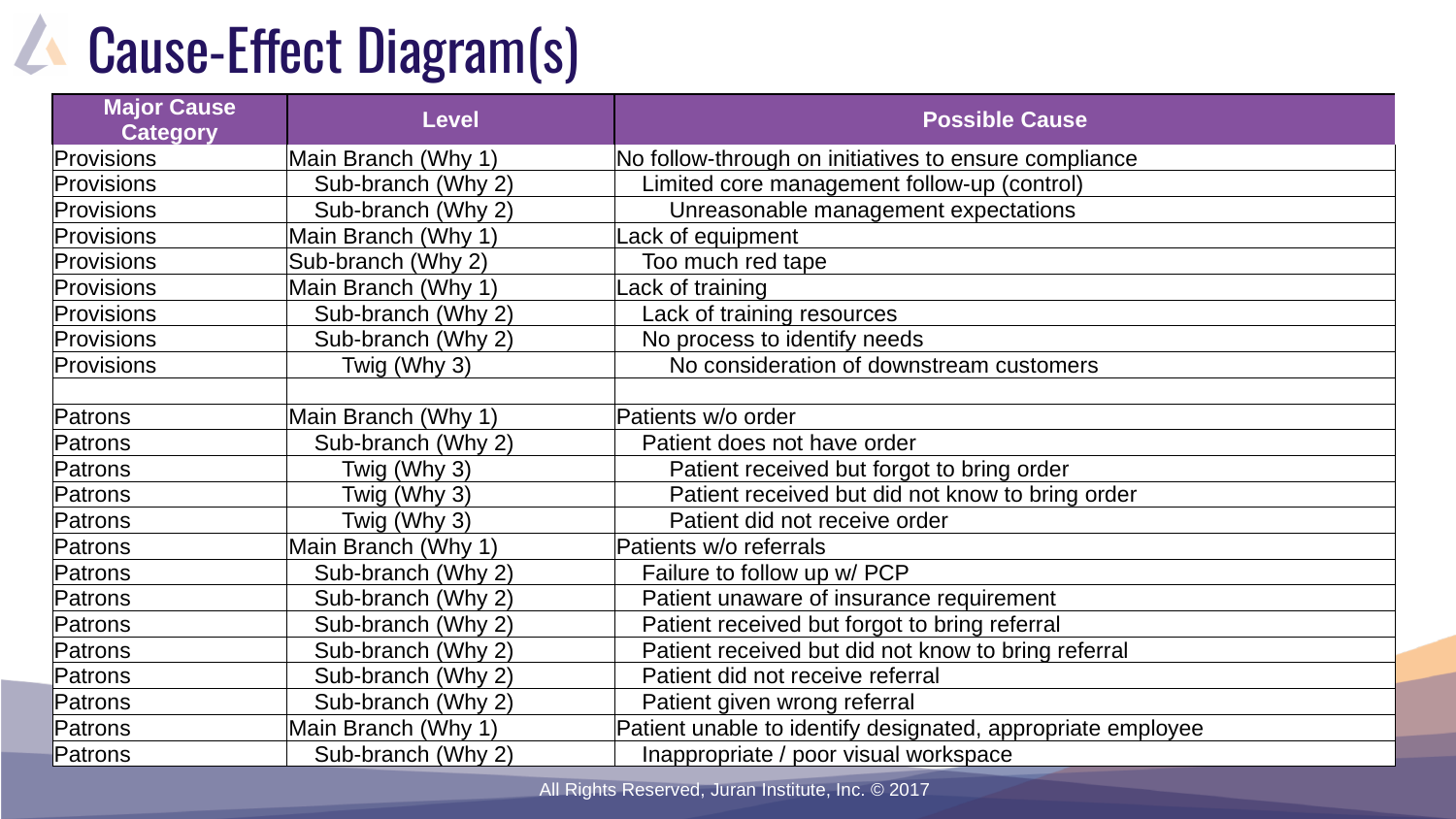

# Cause-Effect Diagram(s)
| Major Cause Category | Level | Possible Cause |
| --- | --- | --- |
| Provisions | Main Branch (Why 1) | No follow-through on initiatives to ensure compliance |
| Provisions | Sub-branch (Why 2) | Limited core management follow-up (control) |
| Provisions | Sub-branch (Why 2) | Unreasonable management expectations |
| Provisions | Main Branch (Why 1) | Lack of equipment |
| Provisions | Sub-branch (Why 2) | Too much red tape |
| Provisions | Main Branch (Why 1) | Lack of training |
| Provisions | Sub-branch (Why 2) | Lack of training resources |
| Provisions | Sub-branch (Why 2) | No process to identify needs |
| Provisions | Twig (Why 3) | No consideration of downstream customers |
|  |  |  |
| Patrons | Main Branch (Why 1) | Patients w/o order |
| Patrons | Sub-branch (Why 2) | Patient does not have order |
| Patrons | Twig (Why 3) | Patient received but forgot to bring order |
| Patrons | Twig (Why 3) | Patient received but did not know to bring order |
| Patrons | Twig (Why 3) | Patient did not receive order |
| Patrons | Main Branch (Why 1) | Patients w/o referrals |
| Patrons | Sub-branch (Why 2) | Failure to follow up w/ PCP |
| Patrons | Sub-branch (Why 2) | Patient unaware of insurance requirement |
| Patrons | Sub-branch (Why 2) | Patient received but forgot to bring referral |
| Patrons | Sub-branch (Why 2) | Patient received but did not know to bring referral |
| Patrons | Sub-branch (Why 2) | Patient did not receive referral |
| Patrons | Sub-branch (Why 2) | Patient given wrong referral |
| Patrons | Main Branch (Why 1) | Patient unable to identify designated, appropriate employee |
| Patrons | Sub-branch (Why 2) | Inappropriate / poor visual workspace |